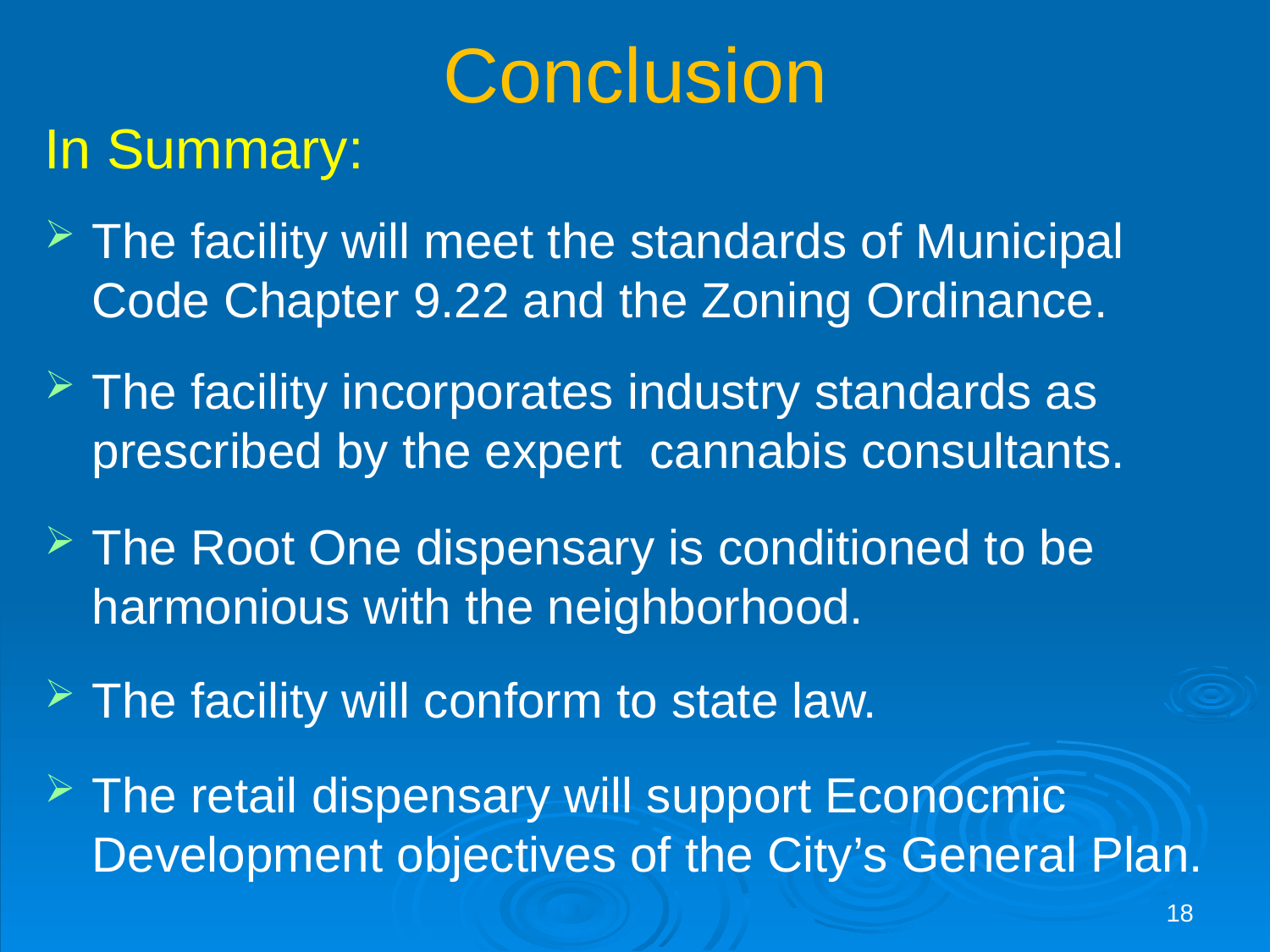

# Conclusion
In Summary:

The facility will meet the standards of Municipal Code Chapter 9.22 and the Zoning Ordinance.

The facility incorporates industry standards as prescribed by the expert  cannabis consultants.

The Root One dispensary is conditioned to be harmonious with the neighborhood.

The facility will conform to state law.

The retail dispensary will support Econocmic Development objectives of the City’s General Plan.

18